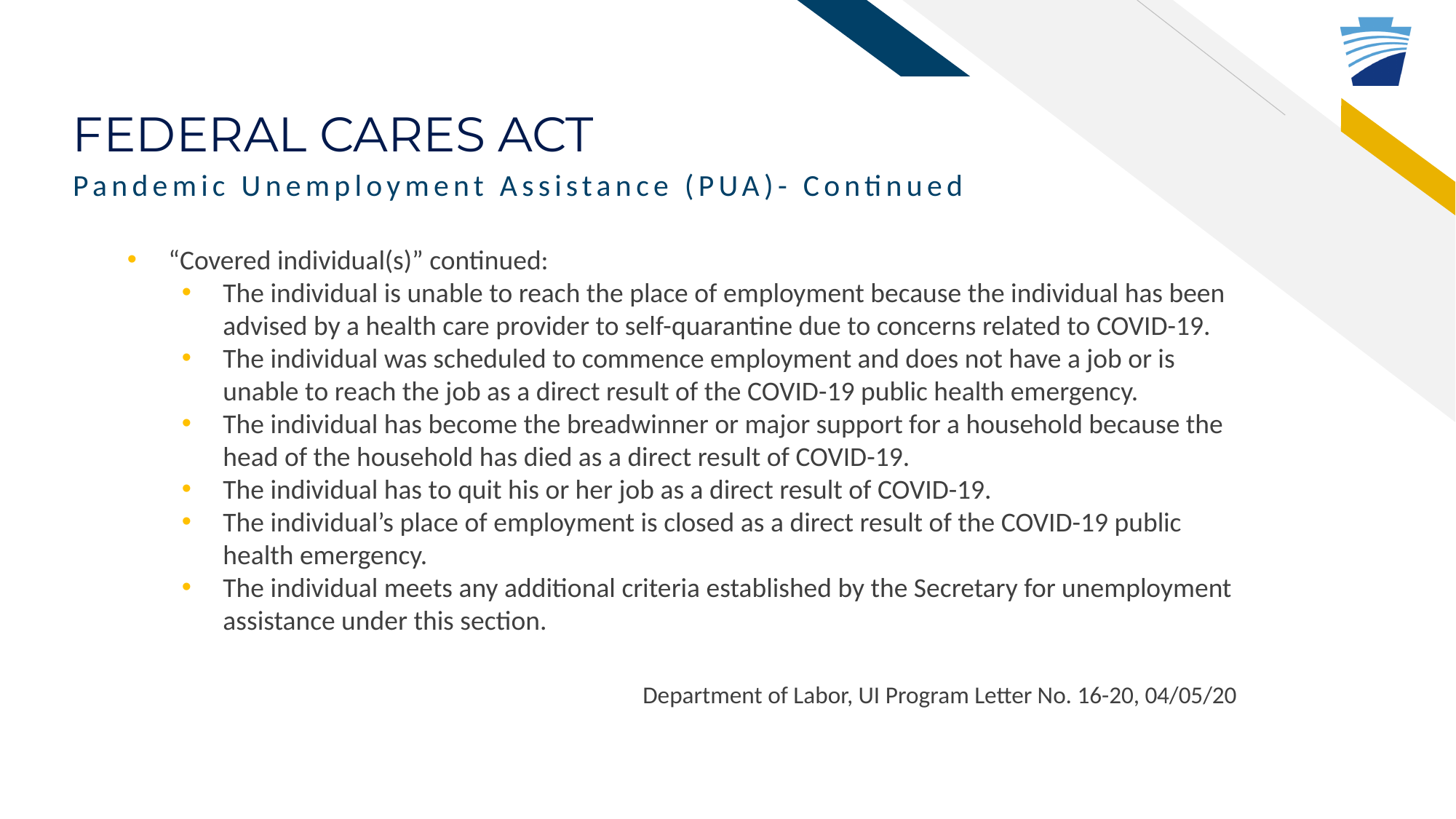

# Federal Cares act
Pandemic Unemployment Assistance (PUA)- Continued
“Covered individual(s)” continued:
The individual is unable to reach the place of employment because the individual has been advised by a health care provider to self-quarantine due to concerns related to COVID-19.
The individual was scheduled to commence employment and does not have a job or is unable to reach the job as a direct result of the COVID-19 public health emergency.
The individual has become the breadwinner or major support for a household because the head of the household has died as a direct result of COVID-19.
The individual has to quit his or her job as a direct result of COVID-19.
The individual’s place of employment is closed as a direct result of the COVID-19 public health emergency.
The individual meets any additional criteria established by the Secretary for unemployment assistance under this section.

Department of Labor, UI Program Letter No. 16-20, 04/05/20